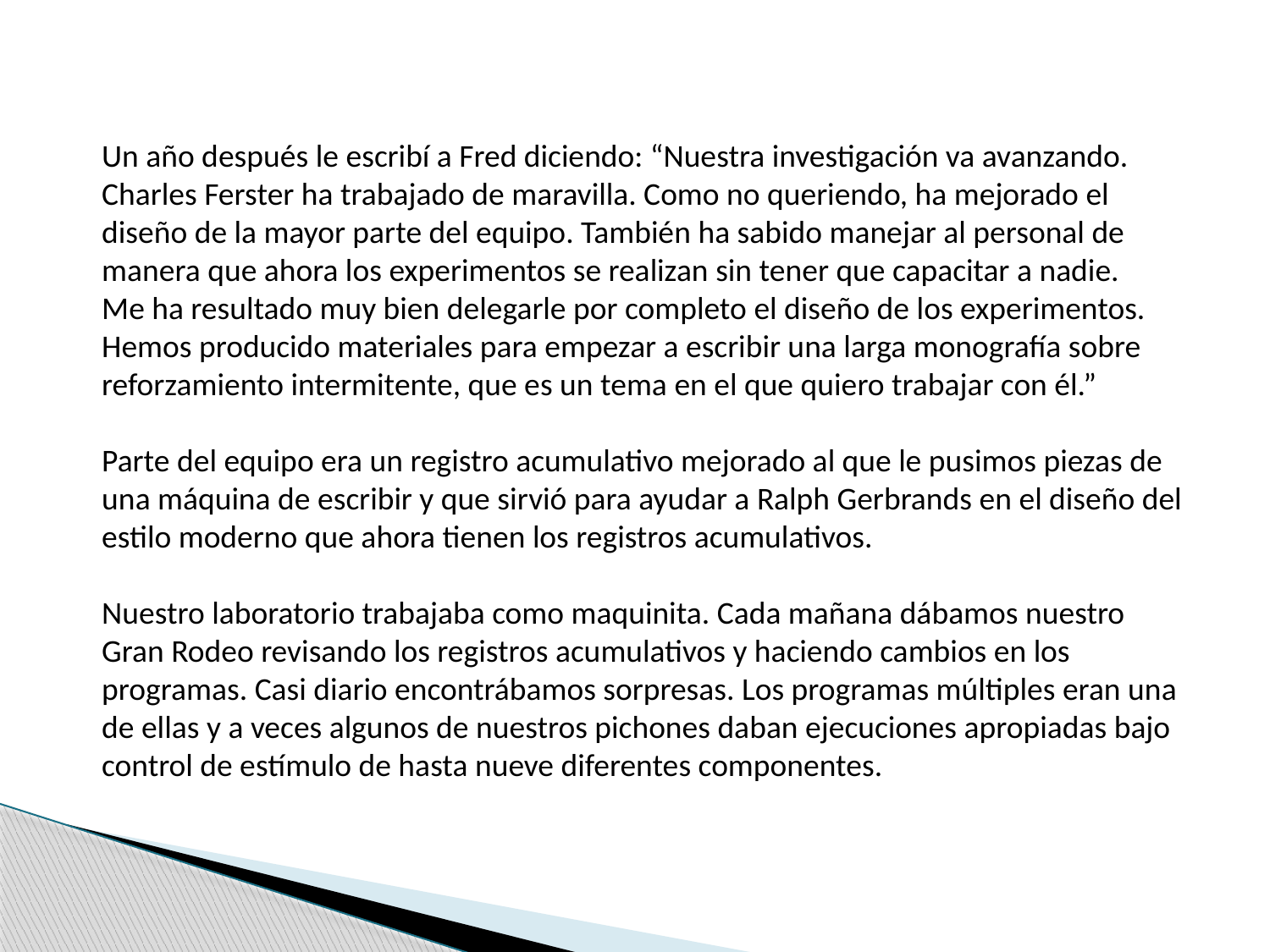

Un año después le escribí a Fred diciendo: “Nuestra investigación va avanzando. Charles Ferster ha trabajado de maravilla. Como no queriendo, ha mejorado el diseño de la mayor parte del equipo. También ha sabido manejar al personal de manera que ahora los experimentos se realizan sin tener que capacitar a nadie.    Me ha resultado muy bien delegarle por completo el diseño de los experimentos. Hemos producido materiales para empezar a escribir una larga monografía sobre reforzamiento intermitente, que es un tema en el que quiero trabajar con él.”

Parte del equipo era un registro acumulativo mejorado al que le pusimos piezas de una máquina de escribir y que sirvió para ayudar a Ralph Gerbrands en el diseño del estilo moderno que ahora tienen los registros acumulativos.

Nuestro laboratorio trabajaba como maquinita. Cada mañana dábamos nuestro Gran Rodeo revisando los registros acumulativos y haciendo cambios en los programas. Casi diario encontrábamos sorpresas. Los programas múltiples eran una de ellas y a veces algunos de nuestros pichones daban ejecuciones apropiadas bajo control de estímulo de hasta nueve diferentes componentes.